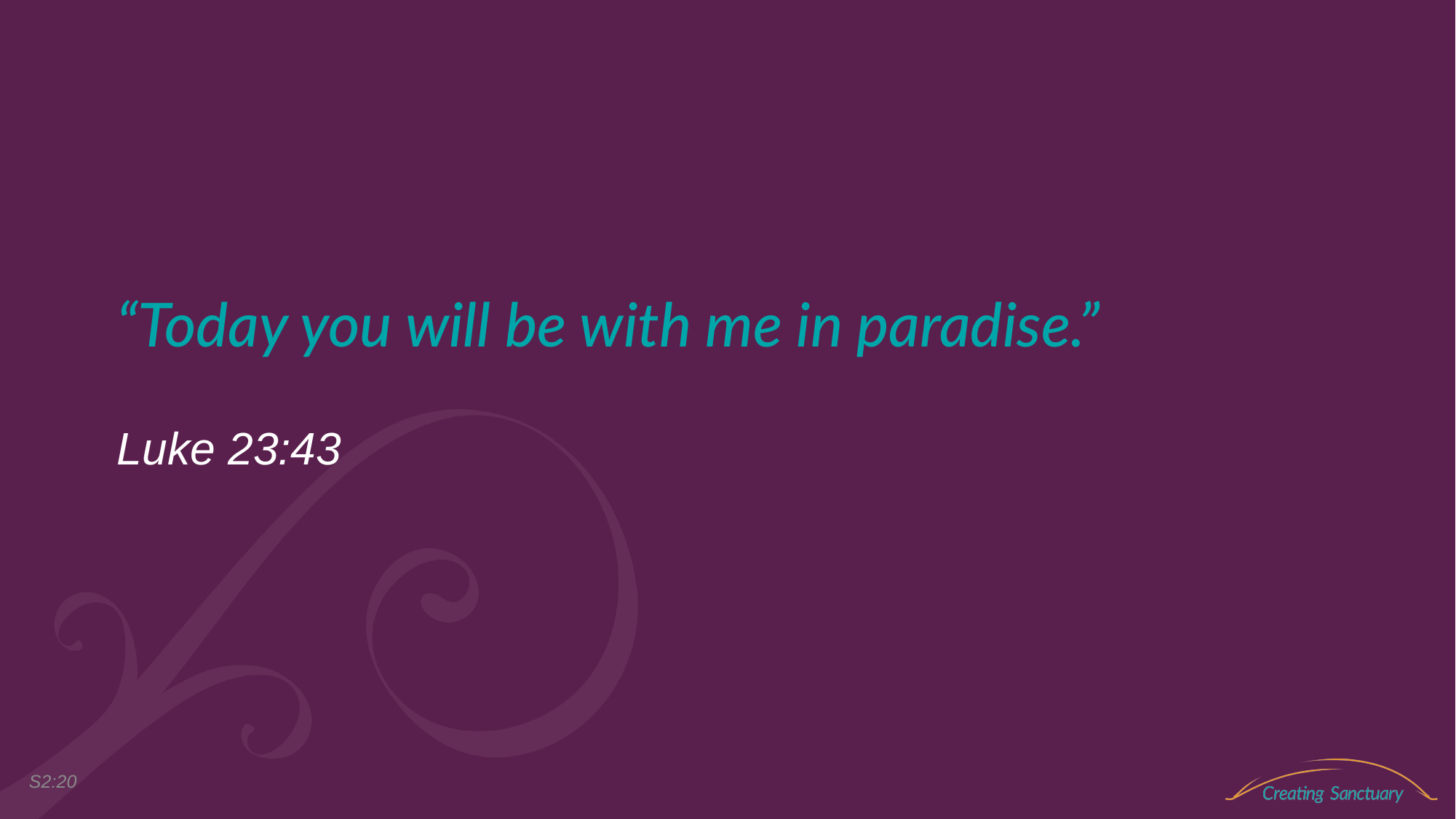

# “Today you will be with me in paradise.” Luke 23:43
S2:20